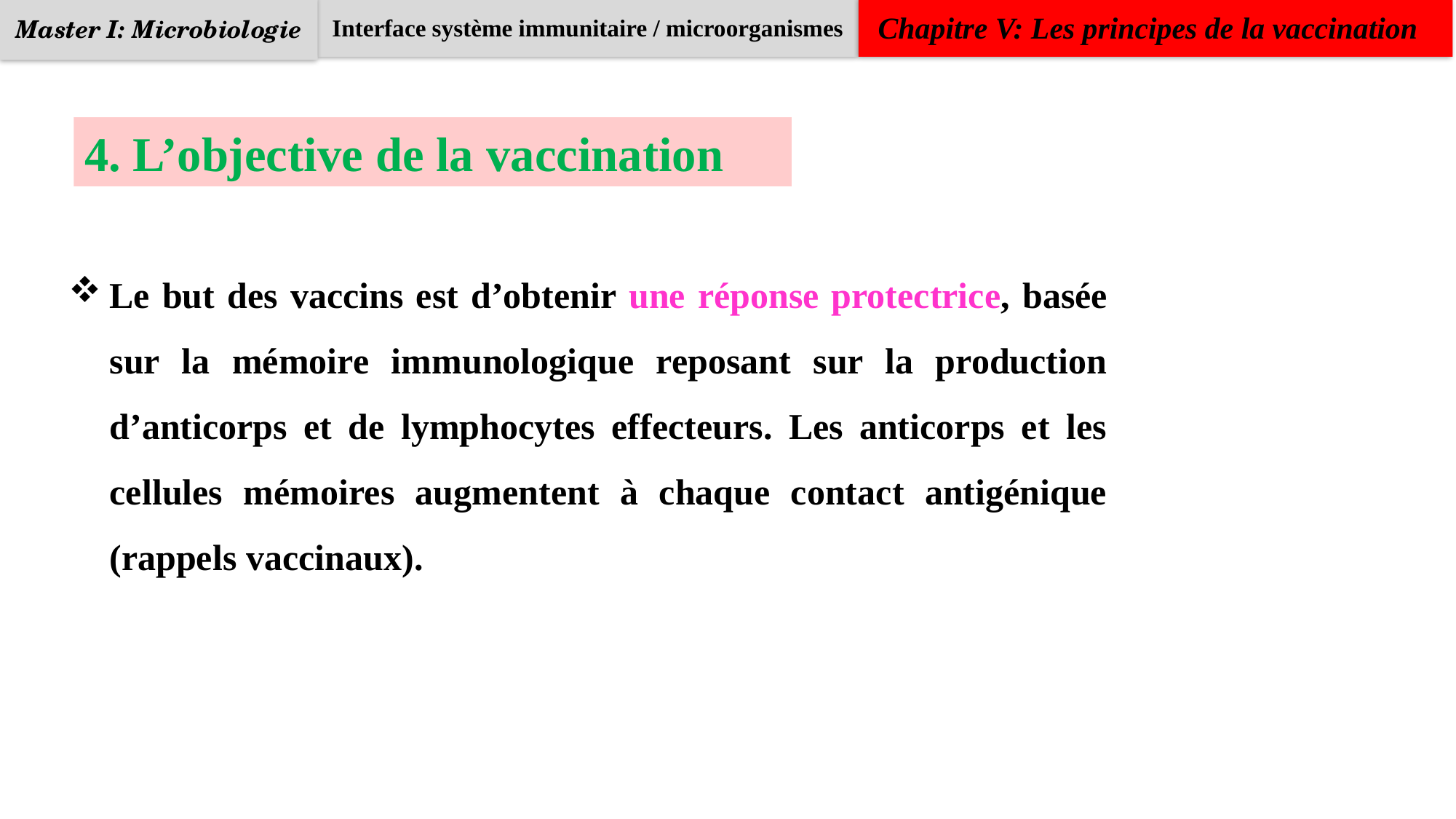

Interface système immunitaire / microorganismes
Chapitre V: Les principes de la vaccination
Master I: Microbiologie
4. L’objective de la vaccination
Le but des vaccins est d’obtenir une réponse protectrice, basée sur la mémoire immunologique reposant sur la production d’anticorps et de lymphocytes effecteurs. Les anticorps et les cellules mémoires augmentent à chaque contact antigénique (rappels vaccinaux).